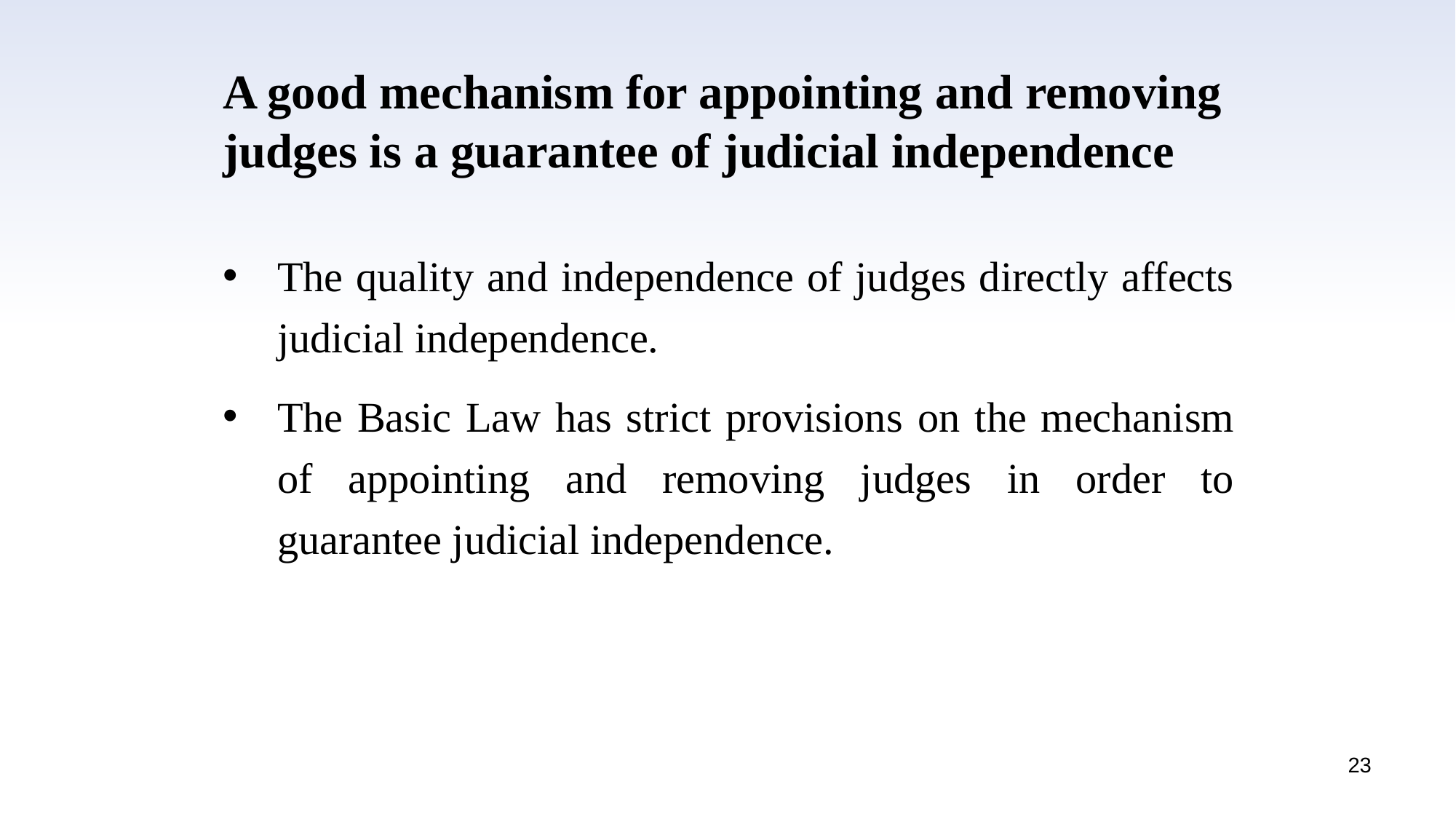

A good mechanism for appointing and removing judges is a guarantee of judicial independence
The quality and independence of judges directly affects judicial independence.
The Basic Law has strict provisions on the mechanism of appointing and removing judges in order to guarantee judicial independence.
23